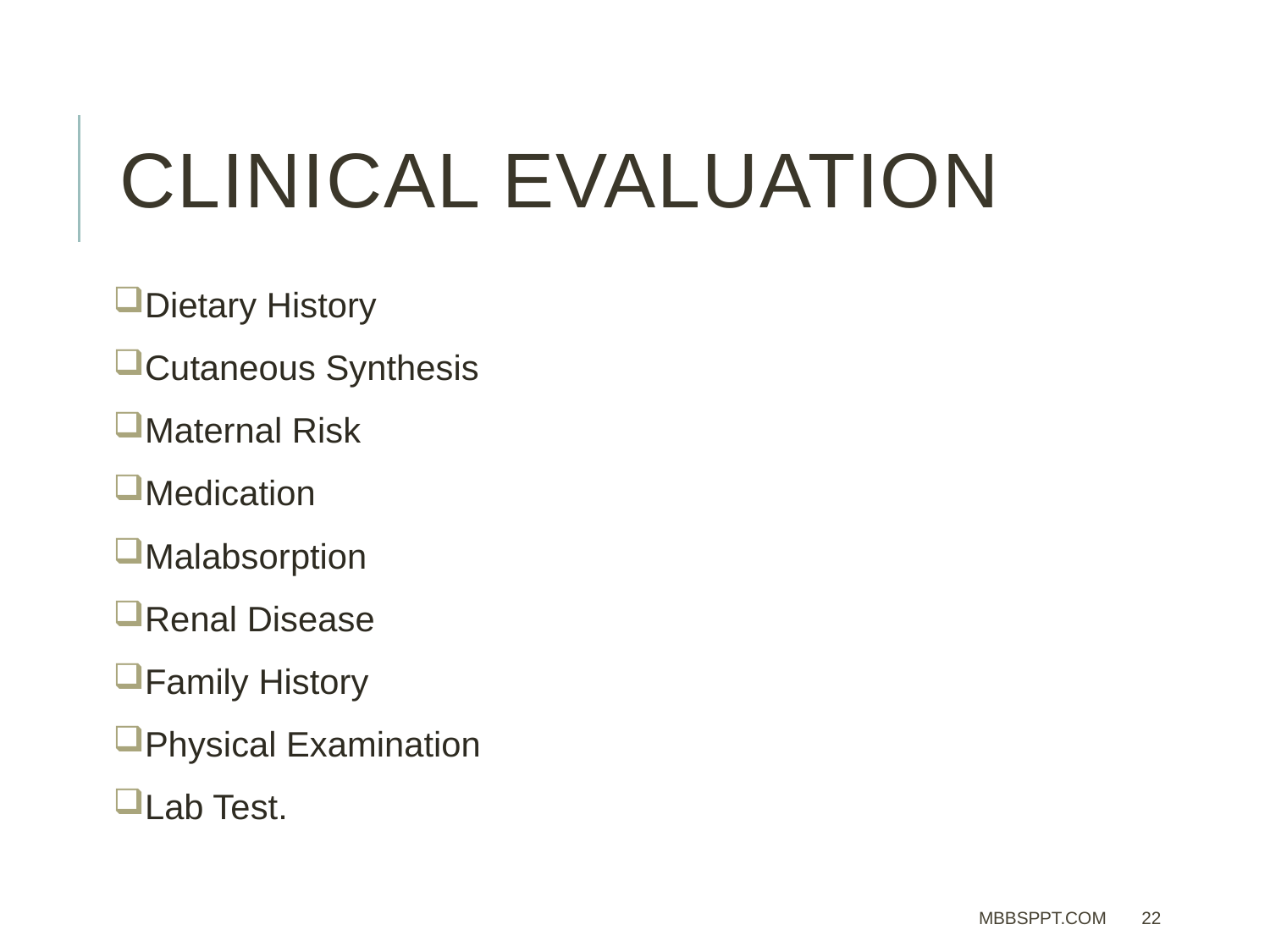

Clinical Evaluation
Dietary History
Cutaneous Synthesis
Maternal Risk
Medication
Malabsorption
Renal Disease
Family History
Physical Examination
Lab Test.
MBBSPPT.COM
22